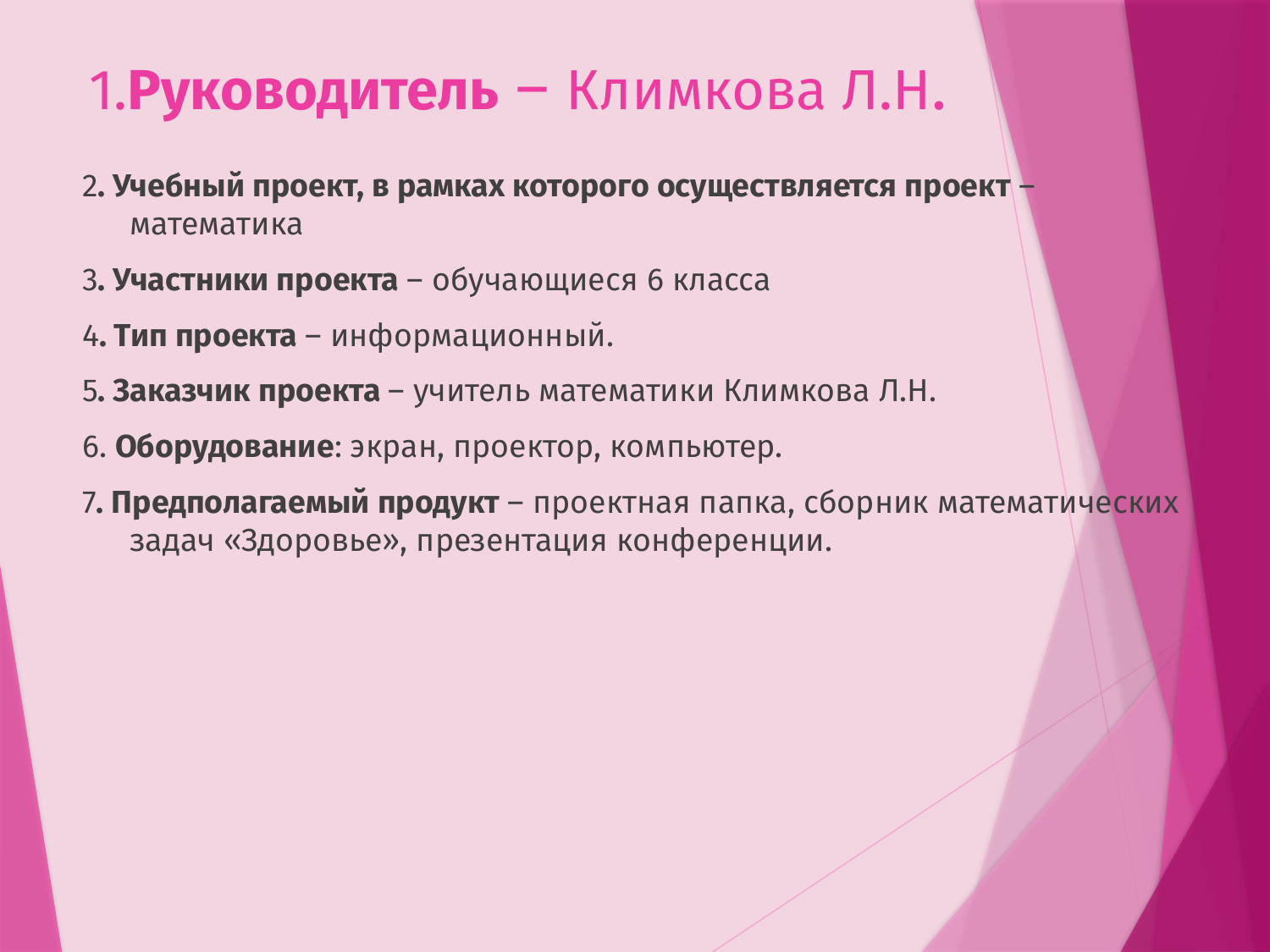

# 1.Руководитель – Климкова Л.Н.
2. Учебный проект, в рамках которого осуществляется проект –математика
3. Участники проекта – обучающиеся 6 класса
4. Тип проекта – информационный.
5. Заказчик проекта – учитель математики Климкова Л.Н.
6. Оборудование: экран, проектор, компьютер.
7. Предполагаемый продукт – проектная папка, сборник математических задач «Здоровье», презентация конференции.